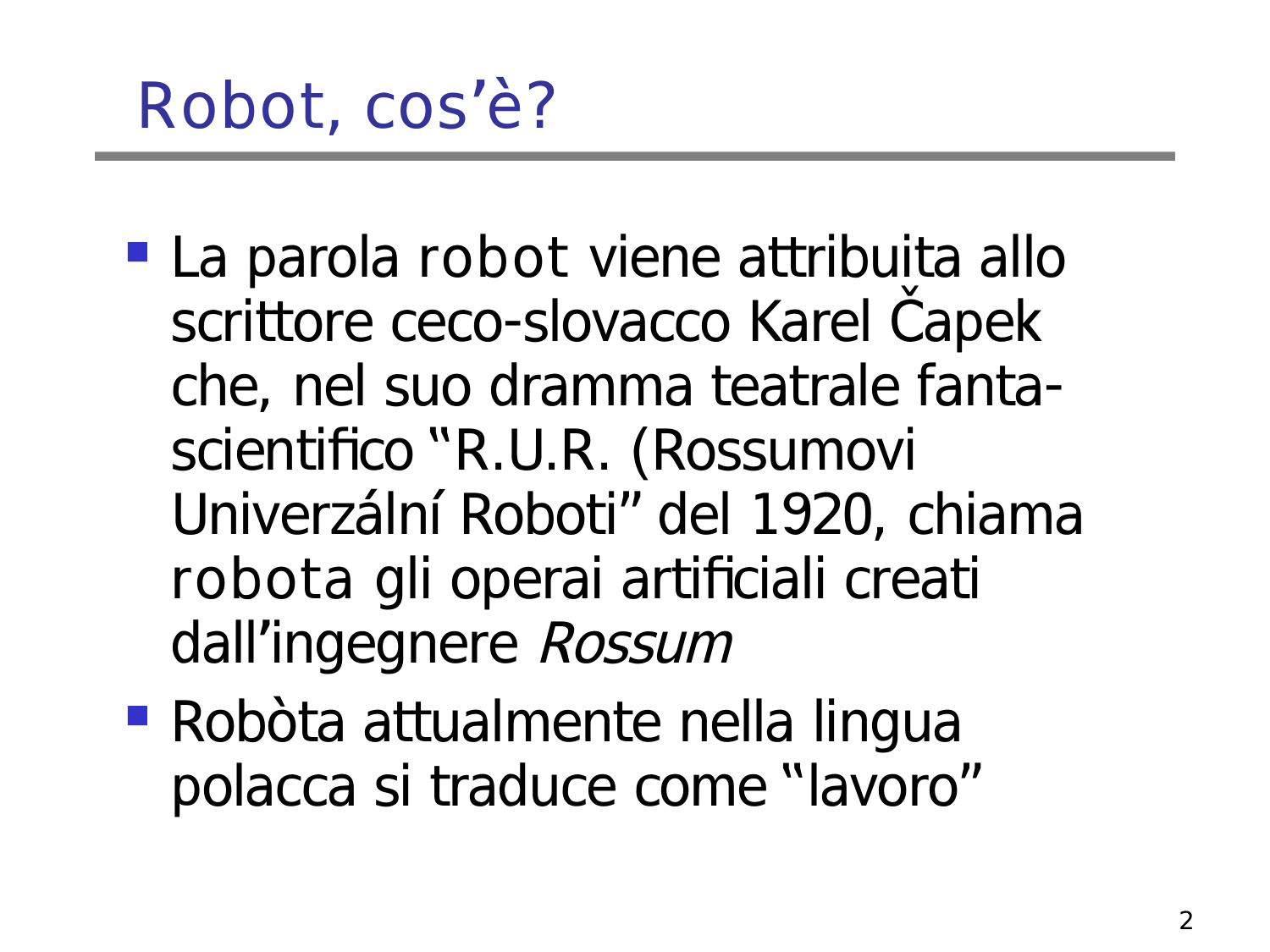

Robot, cos’è?

La parola robot viene attribuita allo scrittore ceco-slovacco Karel Čapek che, nel suo dramma teatrale fanta-scientifico “R.U.R. (Rossumovi Univerzální Roboti” del 1920, chiama robota gli operai artificiali creati dall’ingegnere Rossum
Robòta attualmente nella lingua polacca si traduce come “lavoro”
2